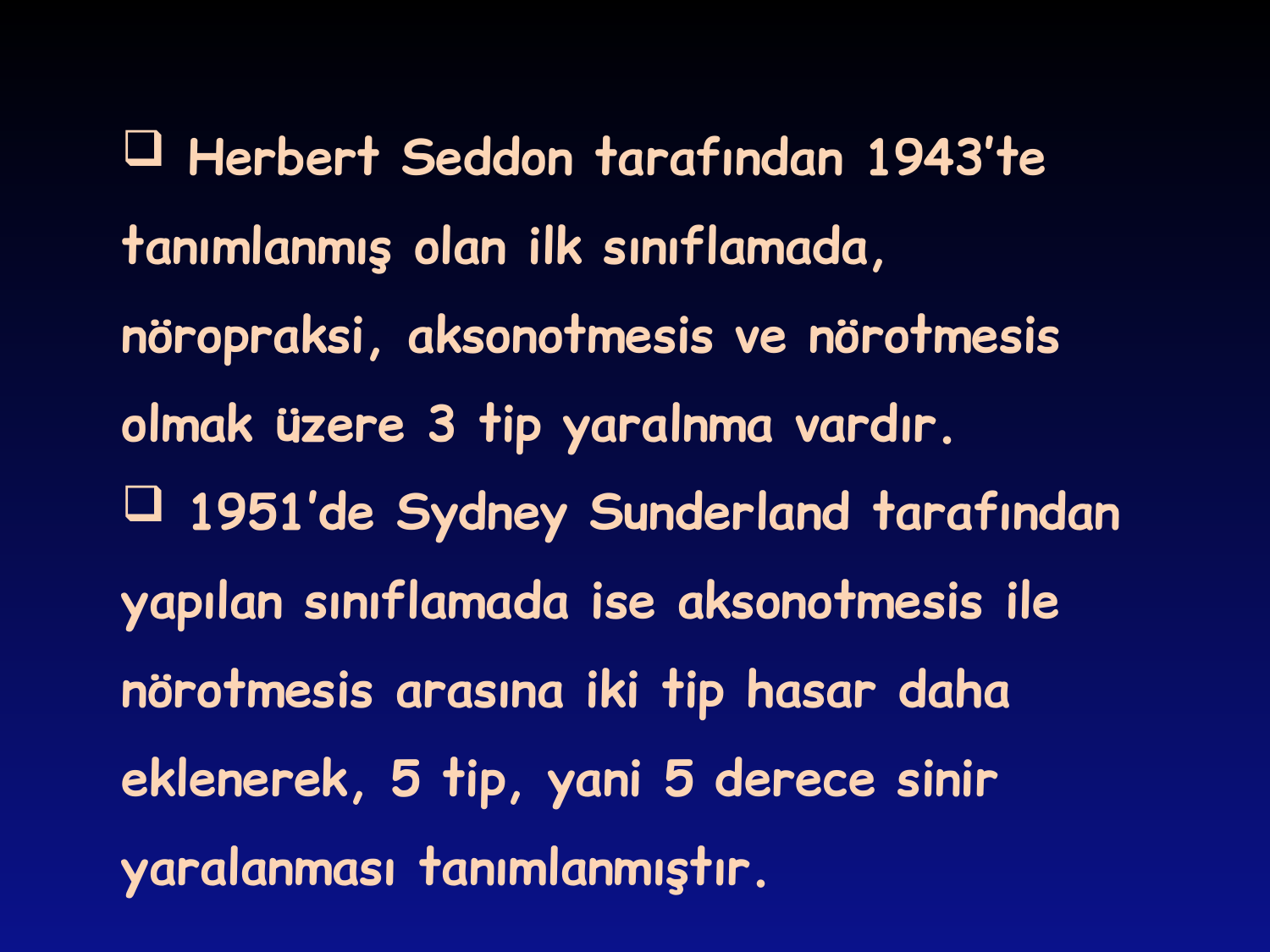

Herbert Seddon tarafından 1943’te tanımlanmış olan ilk sınıflamada, nöropraksi, aksonotmesis ve nörotmesis olmak üzere 3 tip yaralnma vardır.
 1951’de Sydney Sunderland tarafından yapılan sınıflamada ise aksonotmesis ile nörotmesis arasına iki tip hasar daha eklenerek, 5 tip, yani 5 derece sinir yaralanması tanımlanmıştır.